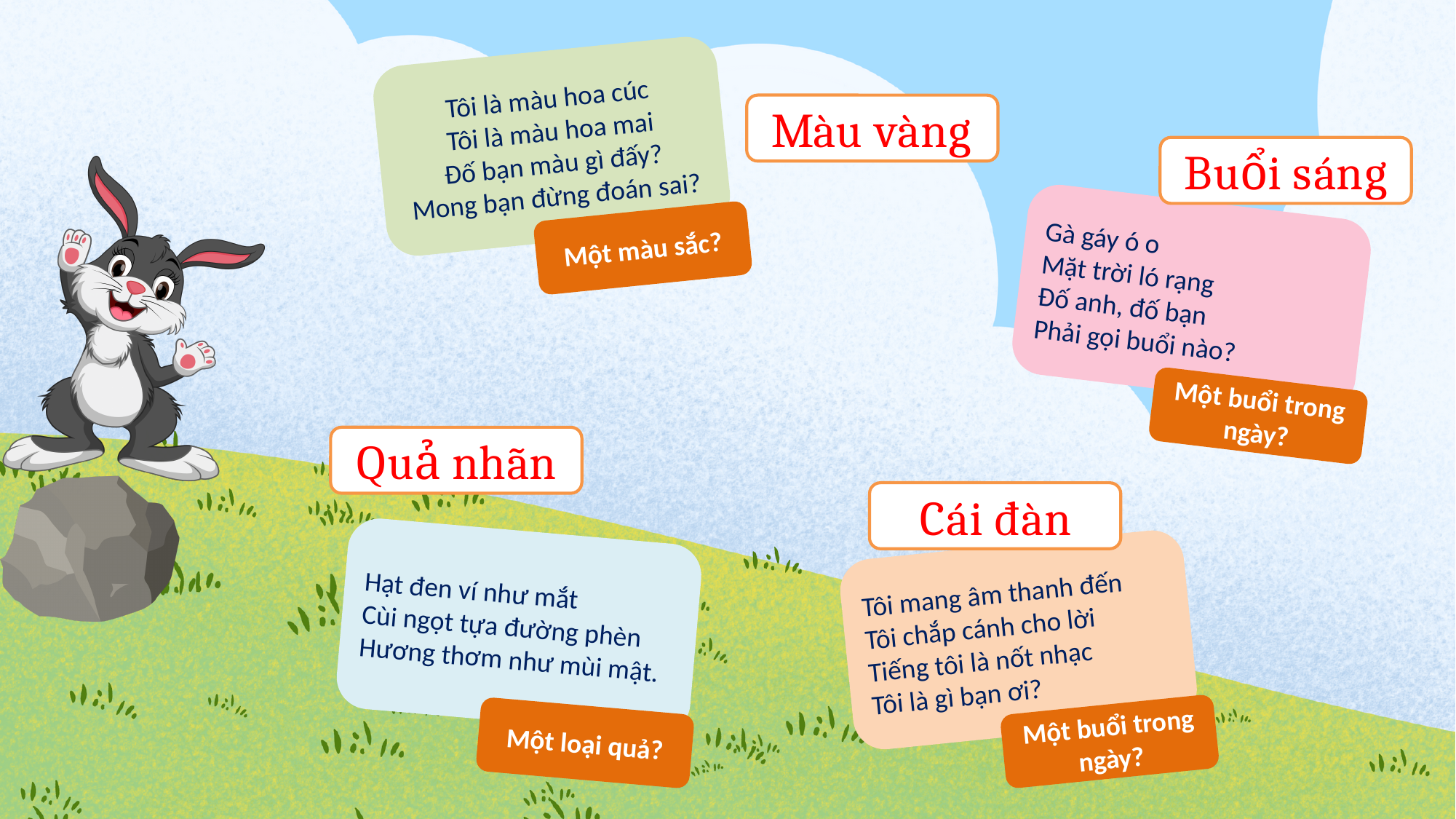

Tôi là màu hoa cúc
Tôi là màu hoa mai
Đố bạn màu gì đấy?
Mong bạn đừng đoán sai?
Một màu sắc?
Màu vàng
Buổi sáng

Gà gáy ó o
Mặt trời ló rạng
Đố anh, đố bạn
Phải gọi buổi nào?
Một buổi trong ngày?
Quả nhãn

Cái đàn
Hạt đen ví như mắt
Cùi ngọt tựa đường phèn
Hương thơm như mùi mật.
Một loại quả?
Tôi mang âm thanh đến
Tôi chắp cánh cho lời
Tiếng tôi là nốt nhạc
Tôi là gì bạn ơi?
Một buổi trong ngày?